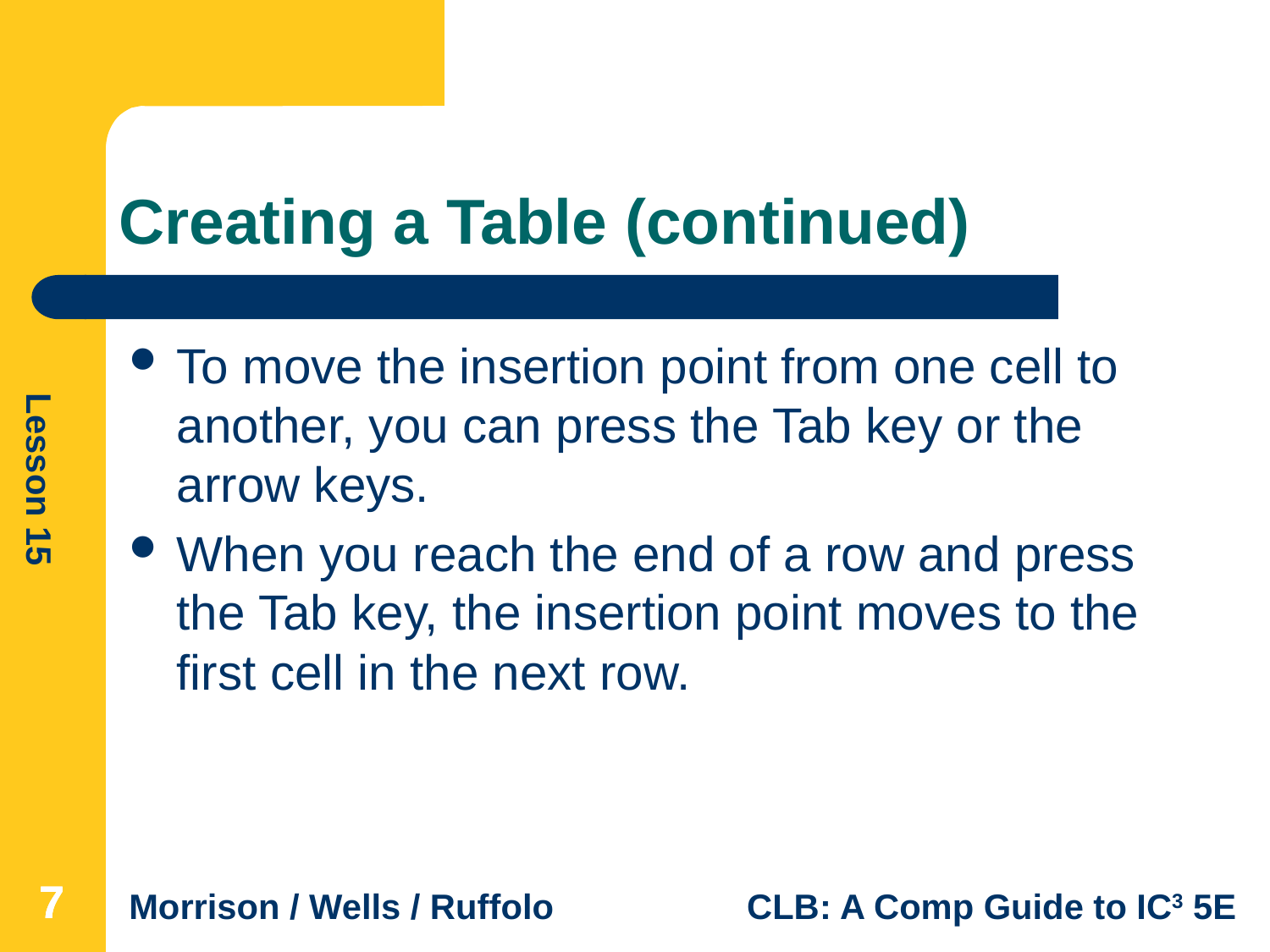

# Creating a Table (continued)
To move the insertion point from one cell to another, you can press the Tab key or the arrow keys.
When you reach the end of a row and press the Tab key, the insertion point moves to the first cell in the next row.

7
7
7